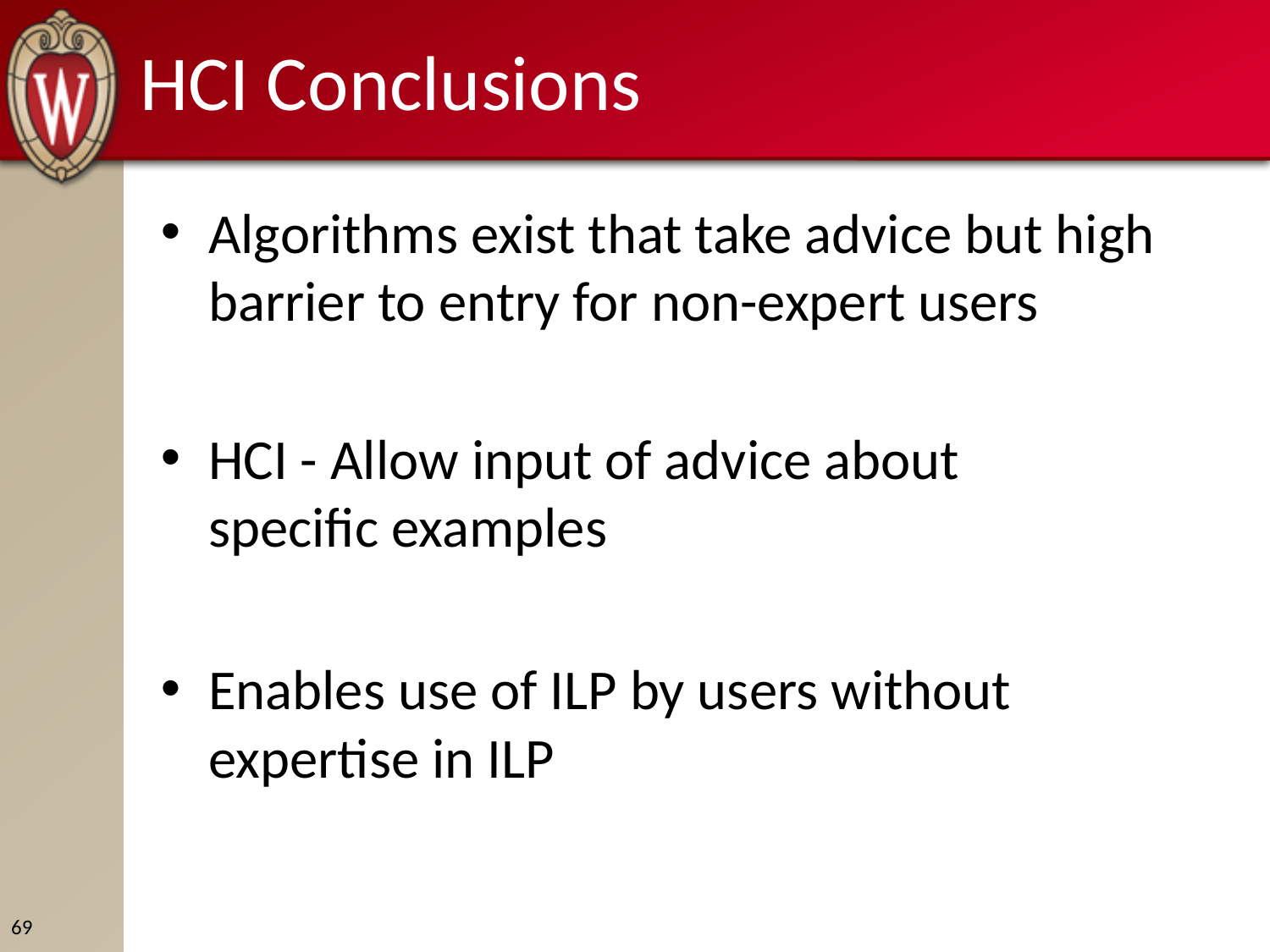

# HCI Conclusions
Algorithms exist that take advice but high barrier to entry for non-expert users

HCI - Allow input of advice about
specific examples

Enables use of ILP by users without
expertise in ILP

69